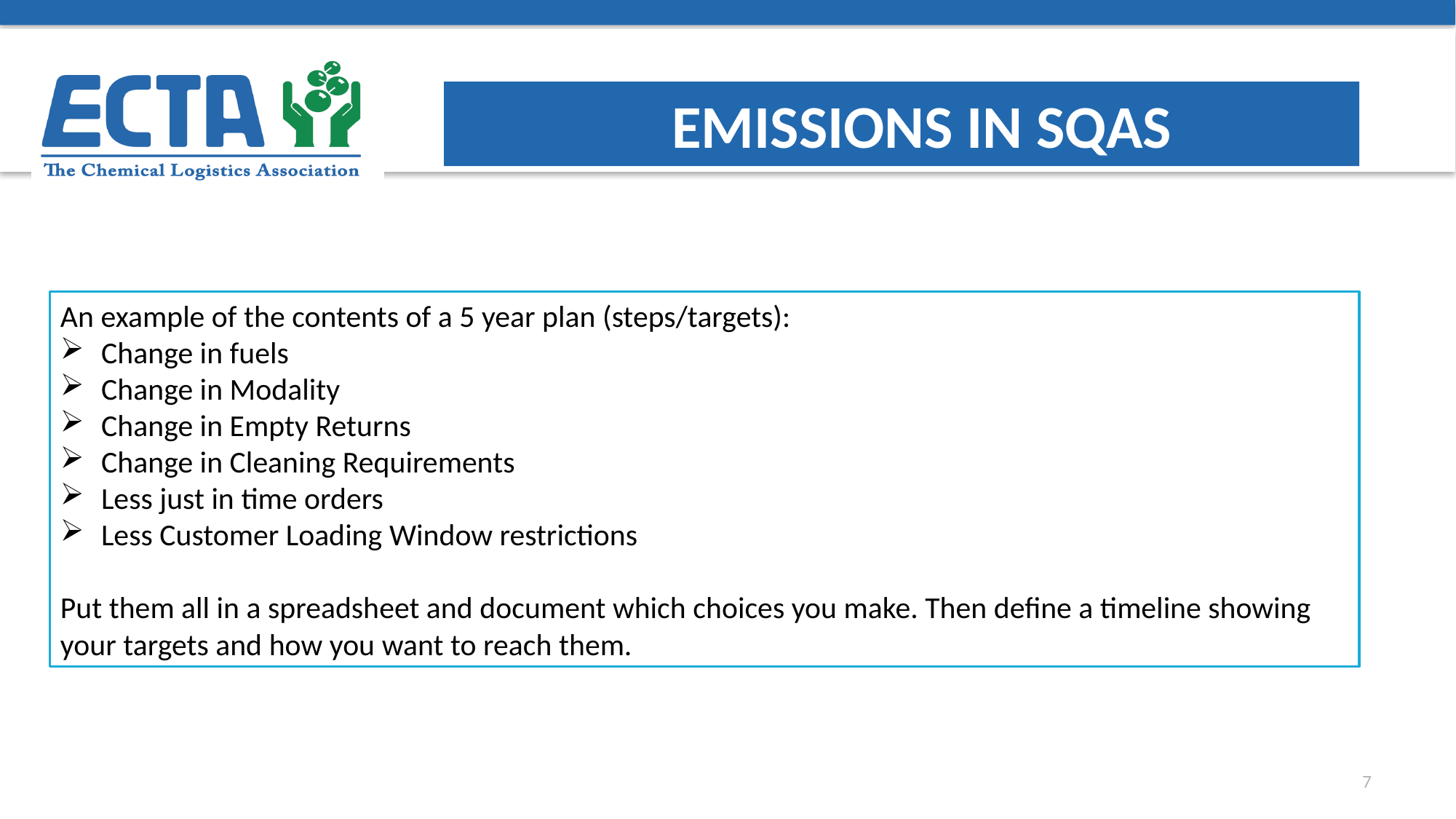

# Emissions in SQAS
An example of the contents of a 5 year plan (steps/targets):
Change in fuels
Change in Modality
Change in Empty Returns
Change in Cleaning Requirements
Less just in time orders
Less Customer Loading Window restrictions

Put them all in a spreadsheet and document which choices you make. Then define a timeline showing your targets and how you want to reach them.
7